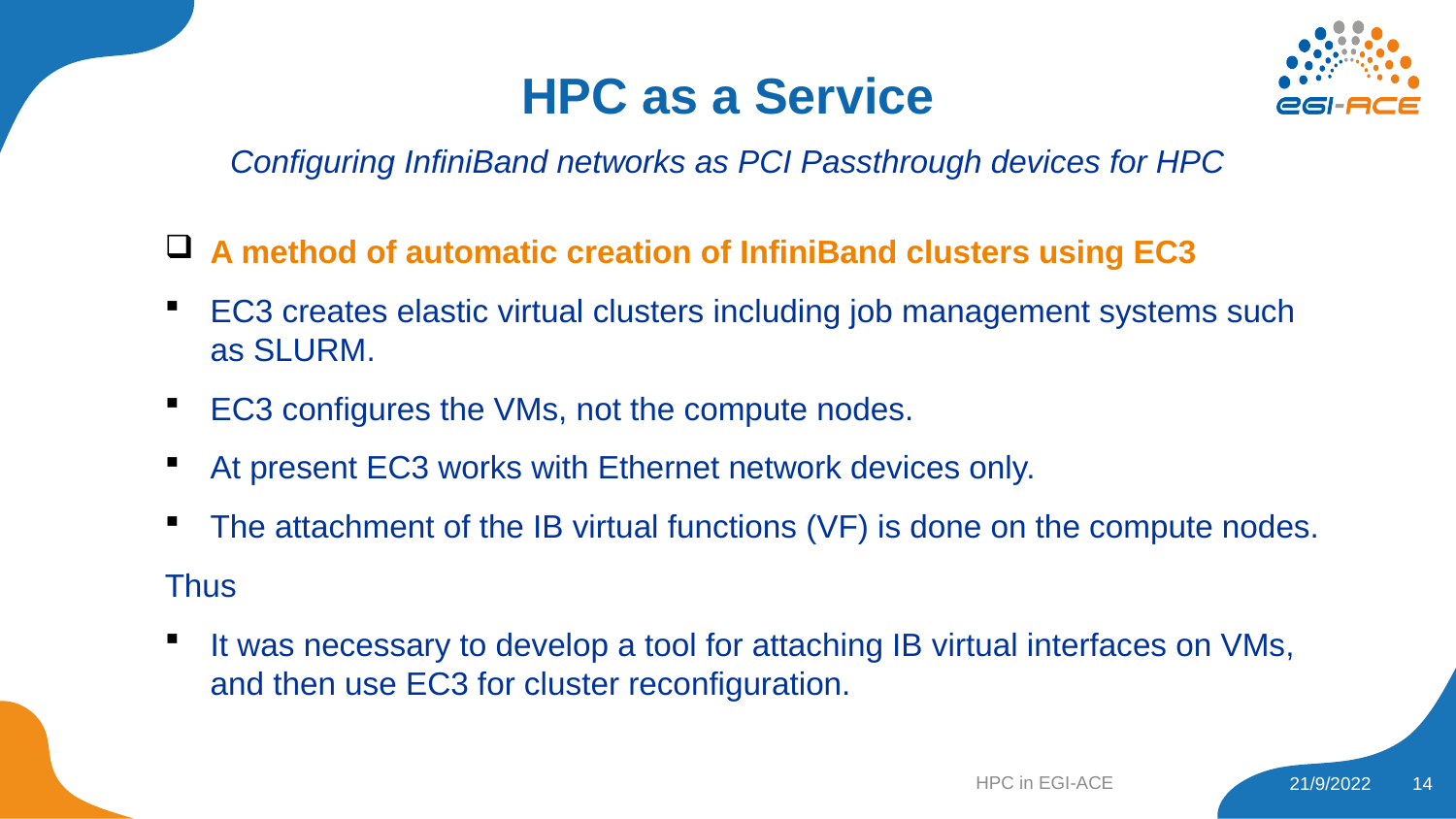

# HPC as a Service
Configuring InfiniBand networks as PCI Passthrough devices for HPC
A method of automatic creation of InfiniBand clusters using EC3
EC3 creates elastic virtual clusters including job management systems such as SLURM.
EC3 configures the VMs, not the compute nodes.
At present EC3 works with Ethernet network devices only.
The attachment of the IB virtual functions (VF) is done on the compute nodes.
Thus
It was necessary to develop a tool for attaching IB virtual interfaces on VMs, and then use EC3 for cluster reconfiguration.
HPC in EGI-ACE
14
21/9/2022